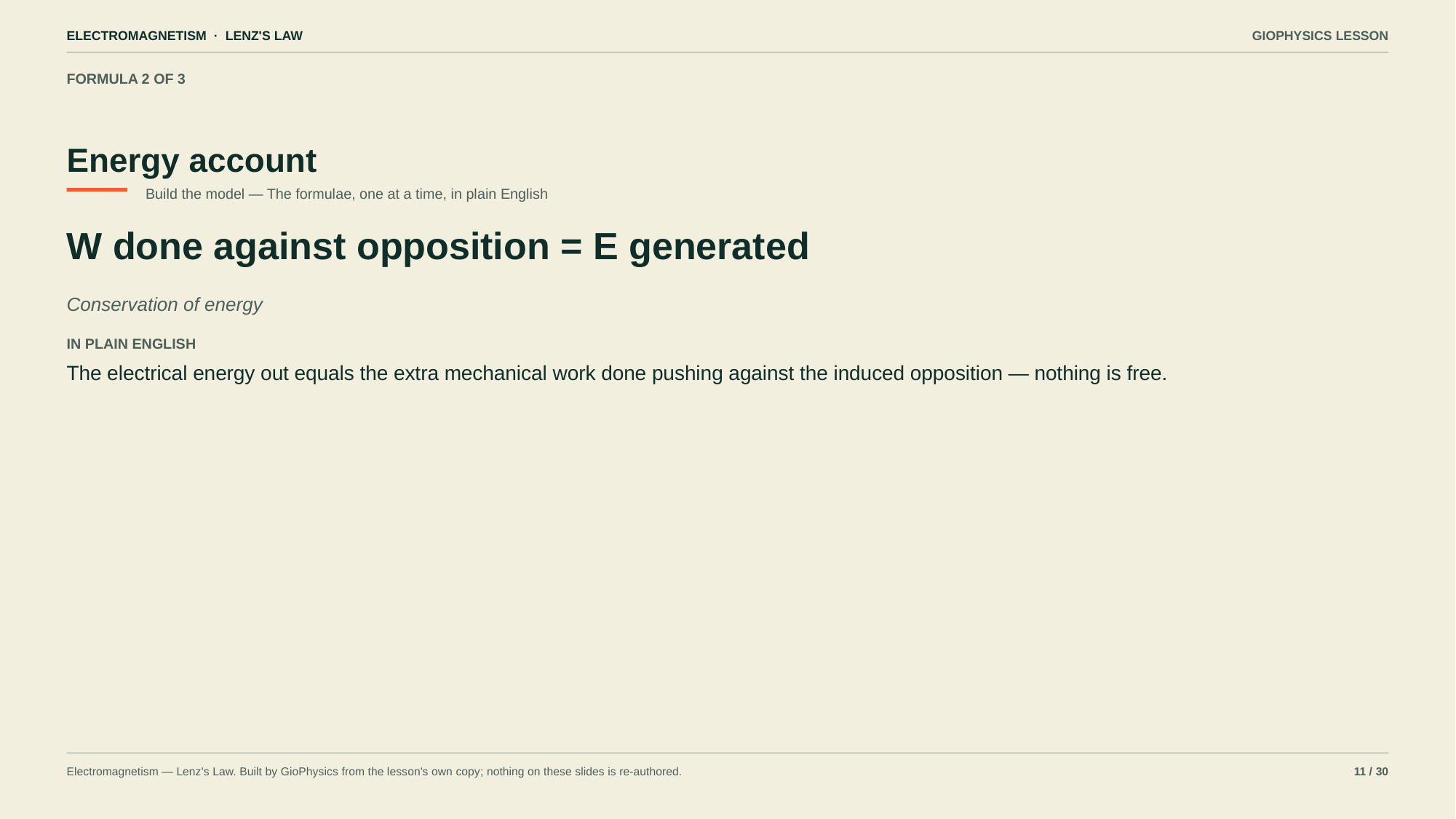

ELECTROMAGNETISM  ·  LENZ'S LAW
GIOPHYSICS LESSON

FORMULA 2 OF 3
Energy account
Build the model — The formulae, one at a time, in plain English

W done against opposition = E generated
Conservation of energy
IN PLAIN ENGLISH
The electrical energy out equals the extra mechanical work done pushing against the induced opposition — nothing is free.

Electromagnetism — Lenz's Law. Built by GioPhysics from the lesson's own copy; nothing on these slides is re-authored.
11 / 30